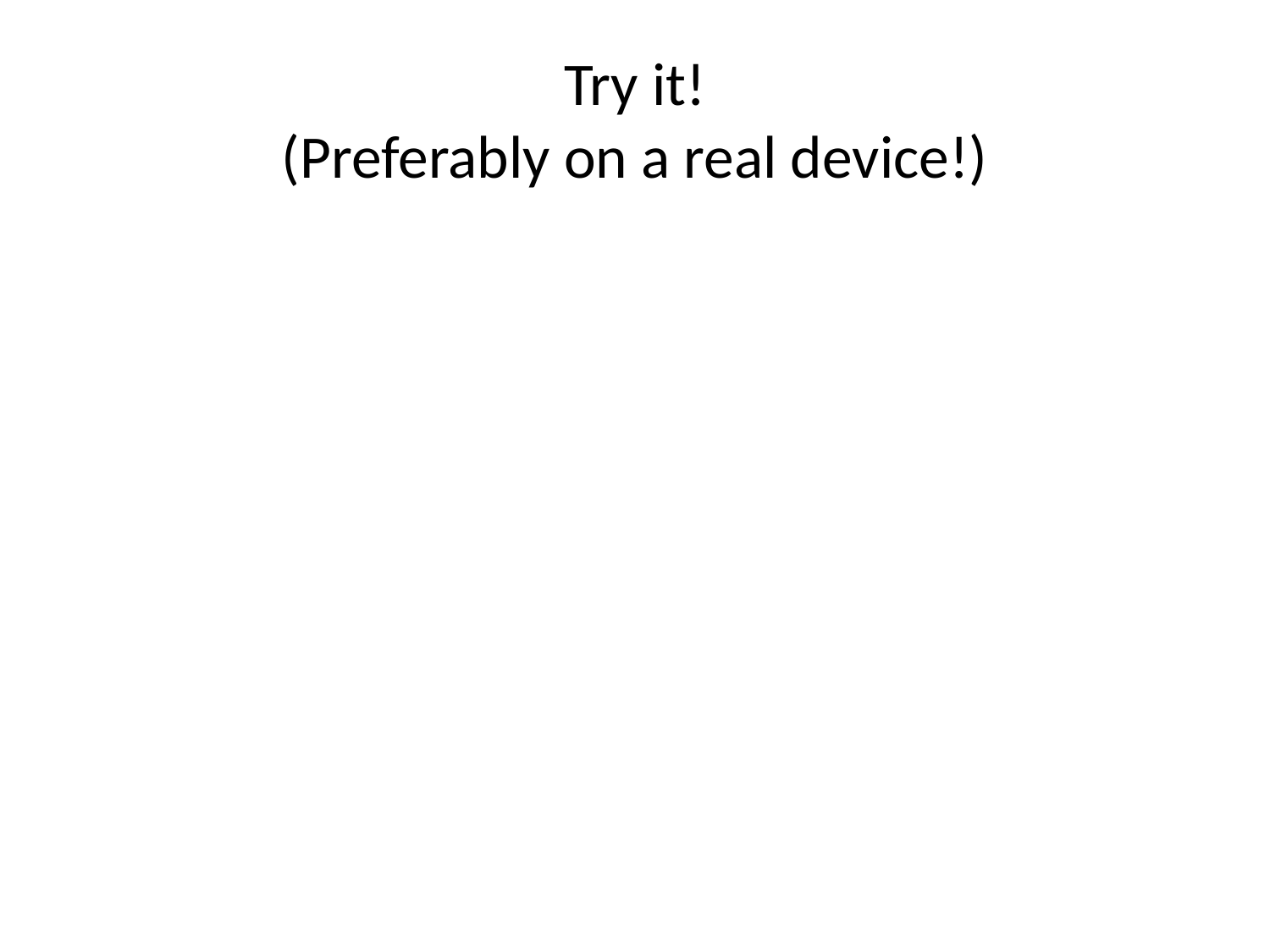

# Try it! (Preferably on a real device!)